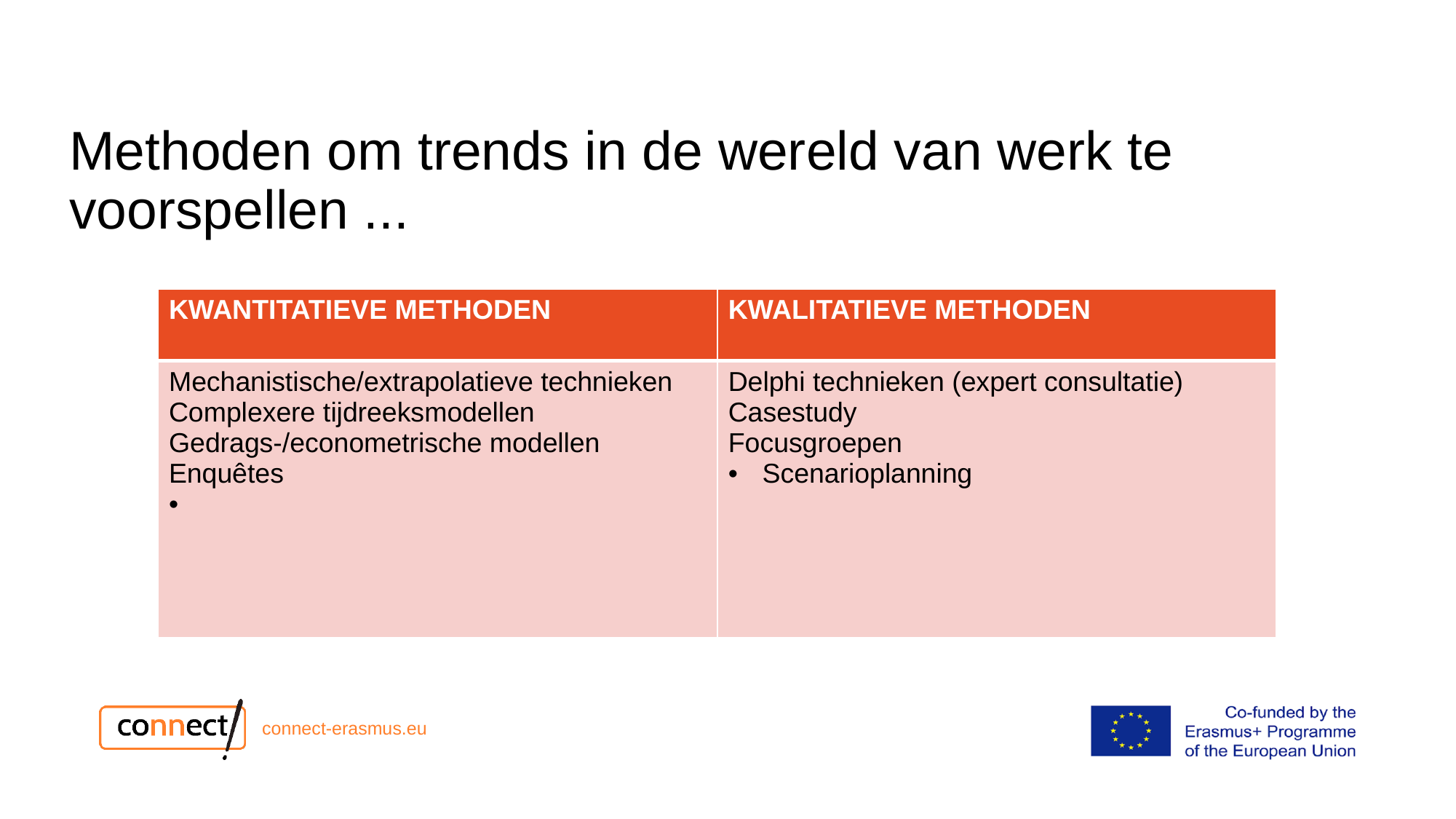

# Methoden om trends in de wereld van werk te voorspellen ...
| KWANTITATIEVE METHODEN | KWALITATIEVE METHODEN |
| --- | --- |
| Mechanistische/extrapolatieve technieken Complexere tijdreeksmodellen Gedrags-/econometrische modellen Enquêtes | Delphi technieken (expert consultatie) Casestudy Focusgroepen Scenarioplanning |
connect-erasmus.eu